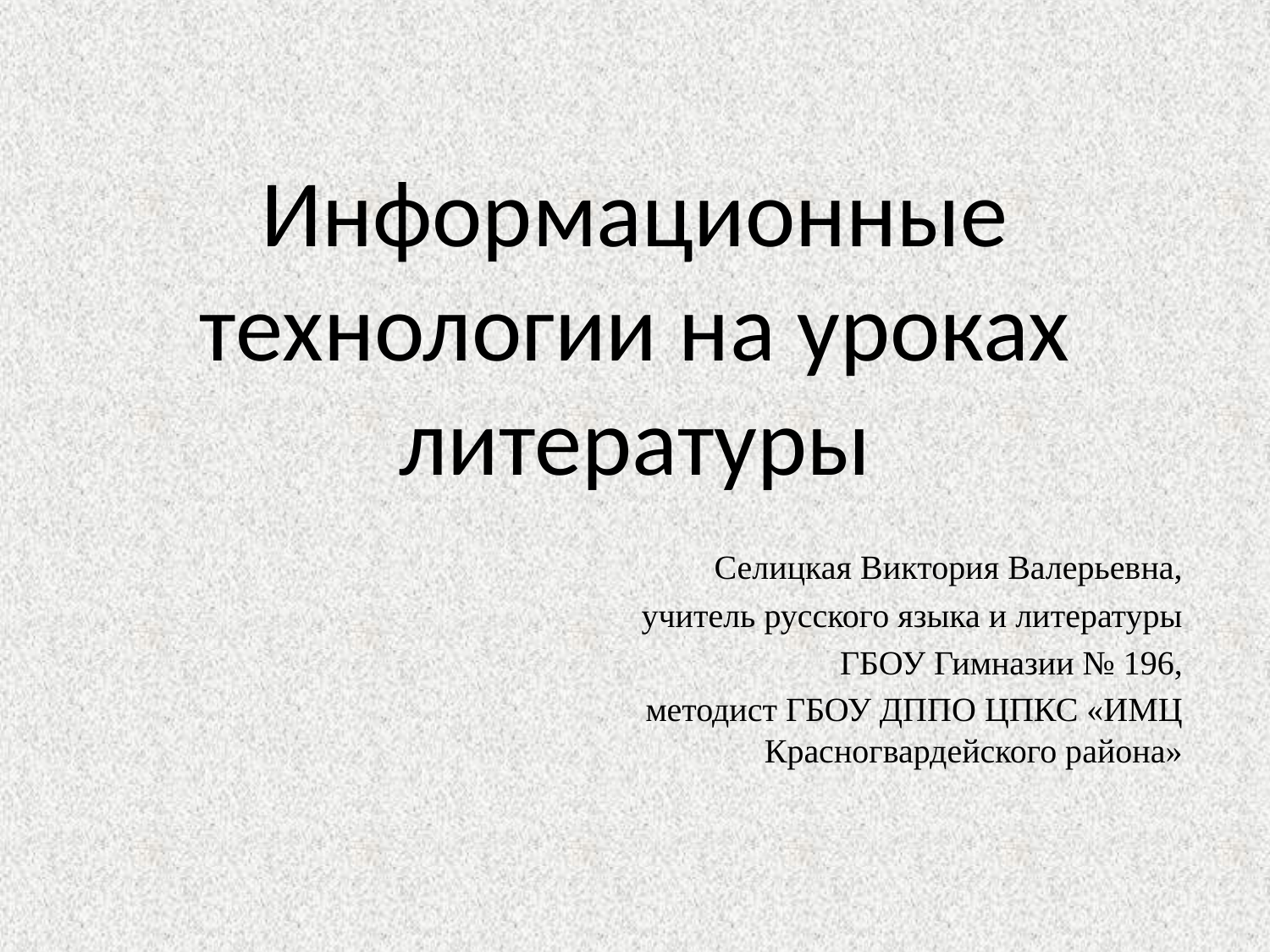

# Информационные технологии на уроках литературы
Селицкая Виктория Валерьевна,
учитель русского языка и литературы
ГБОУ Гимназии № 196,
методист ГБОУ ДППО ЦПКС «ИМЦ Красногвардейского района»